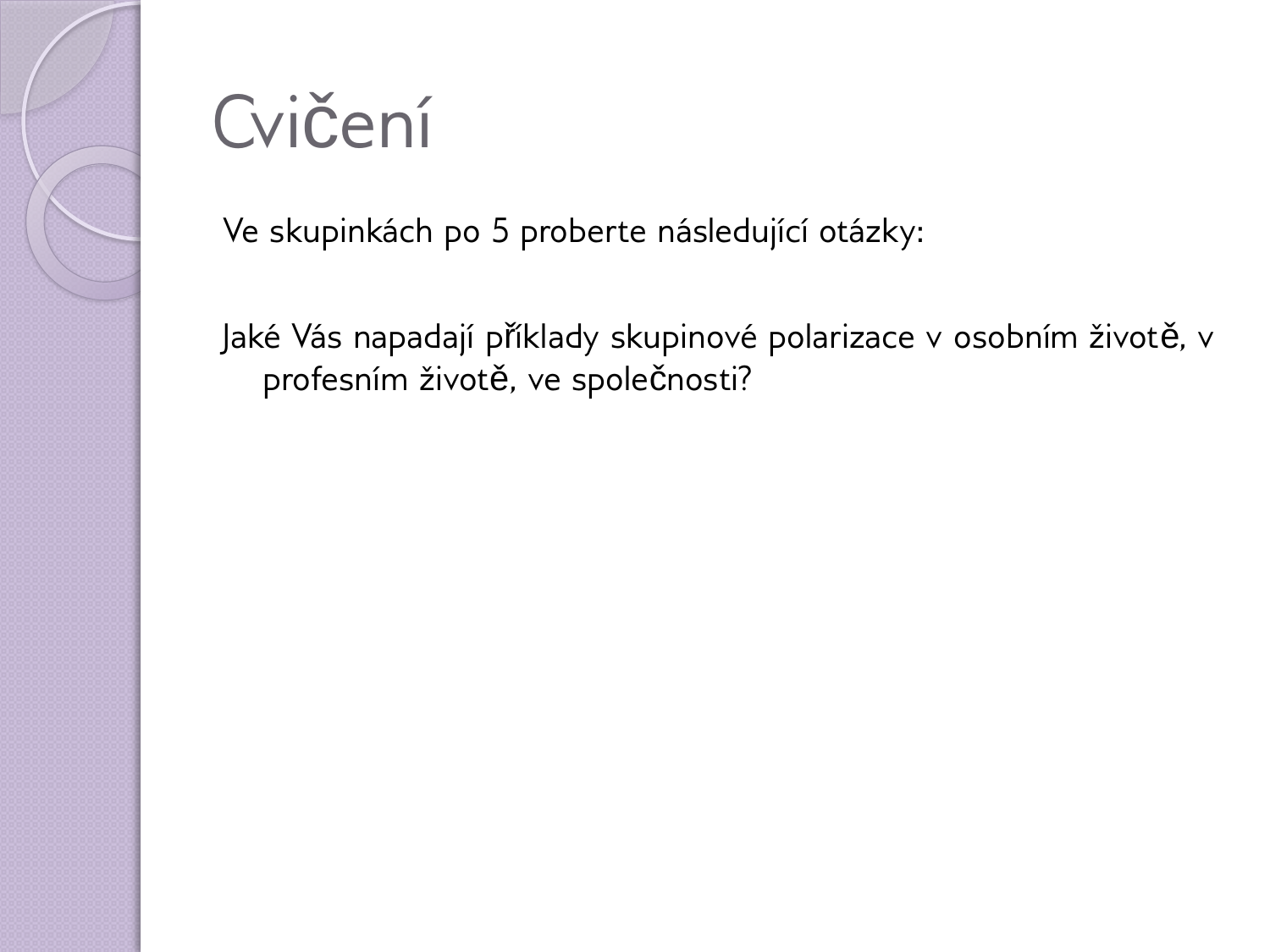

# Cvičení
Ve skupinkách po 5 proberte následující otázky:

Jaké Vás napadají příklady skupinové polarizace v osobním životě, v profesním životě, ve společnosti?